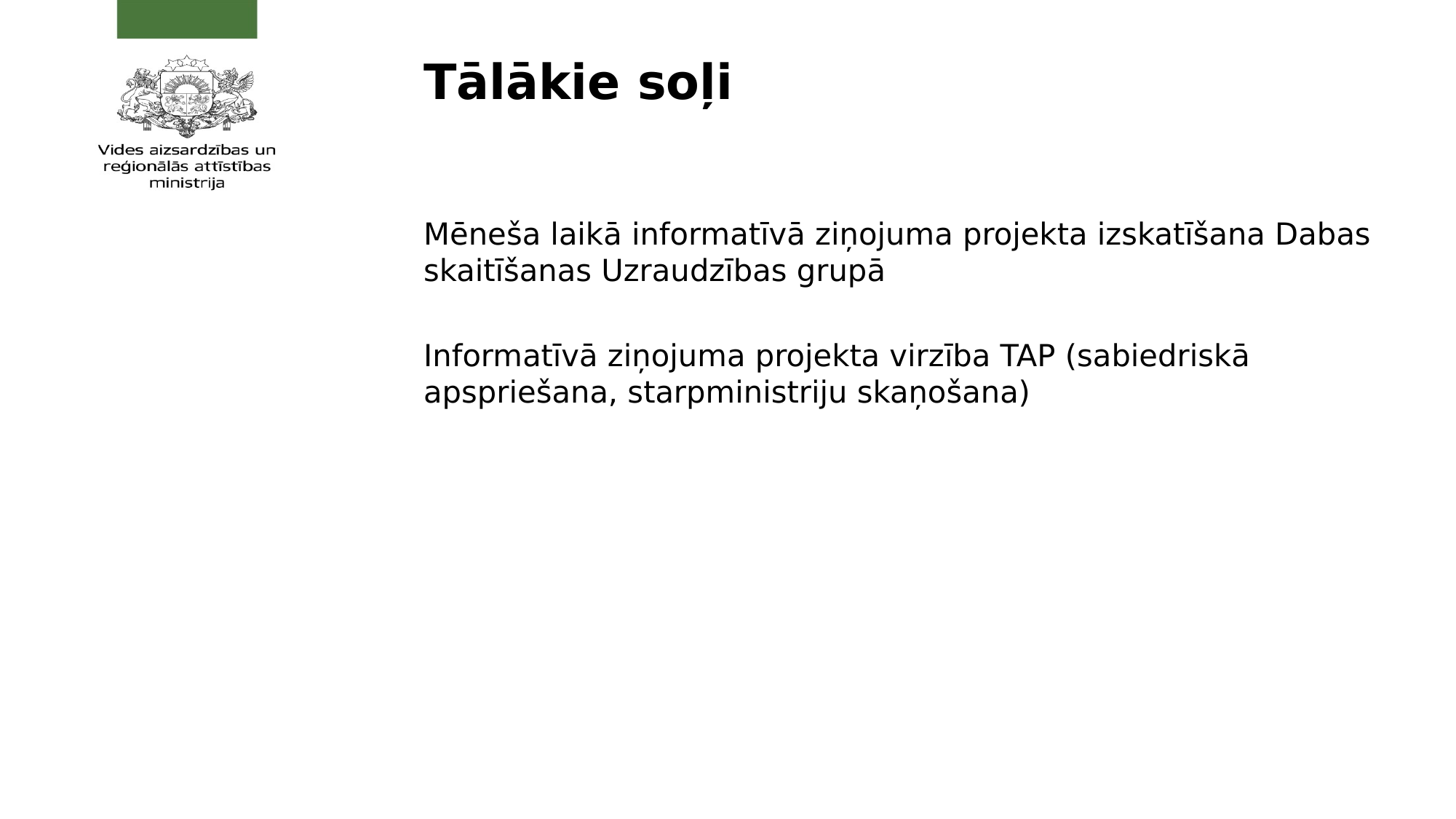

# Tālākie soļi
Mēneša laikā informatīvā ziņojuma projekta izskatīšana Dabas skaitīšanas Uzraudzības grupā

Informatīvā ziņojuma projekta virzība TAP (sabiedriskā apspriešana, starpministriju skaņošana)